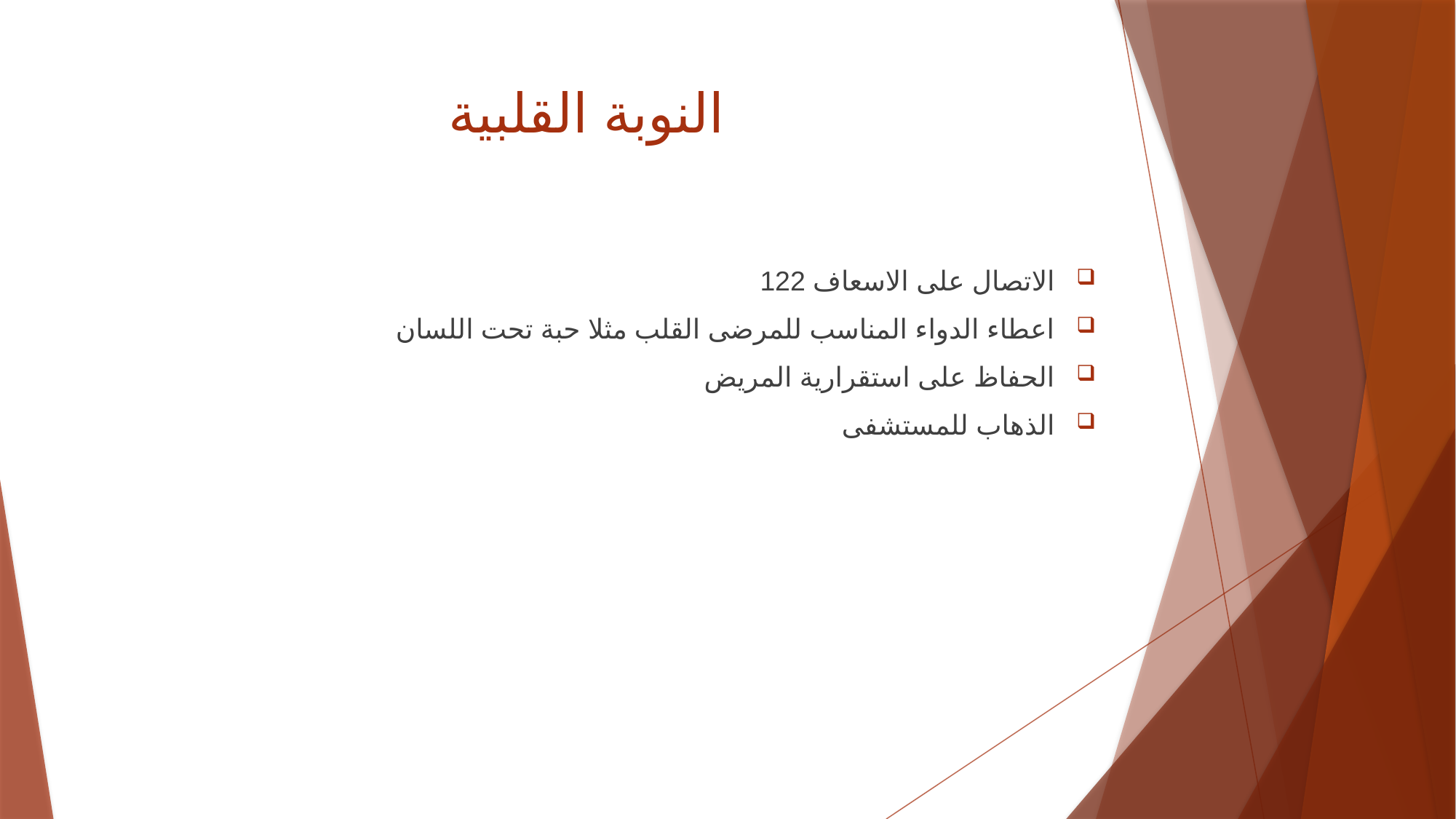

# النوبة القلبية
الاتصال على الاسعاف 122
اعطاء الدواء المناسب للمرضى القلب مثلا حبة تحت اللسان
الحفاظ على استقرارية المريض
الذهاب للمستشفى